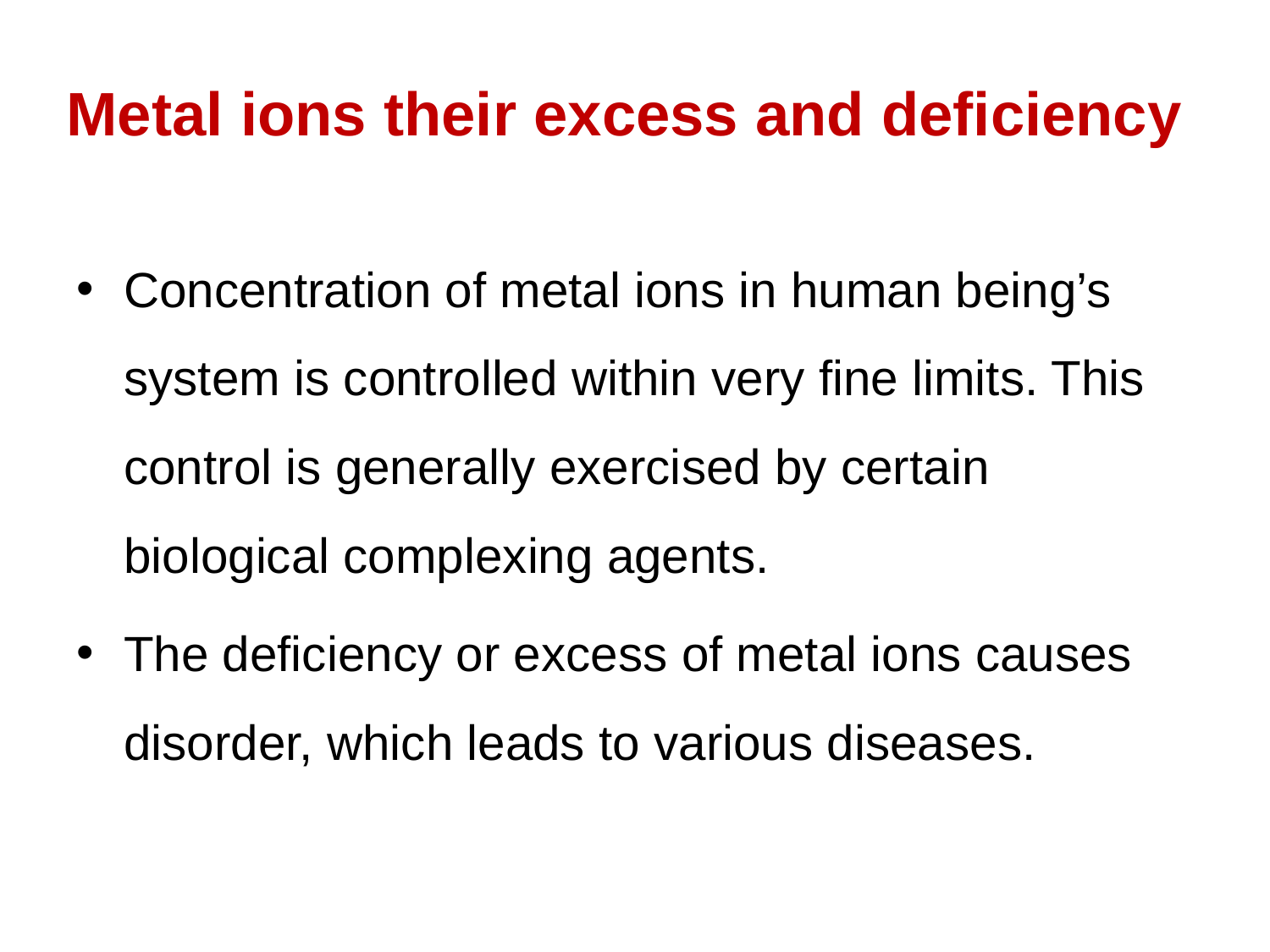

# Metal ions their excess and deficiency
Concentration of metal ions in human being’s system is controlled within very fine limits. This control is generally exercised by certain biological complexing agents.
The deficiency or excess of metal ions causes disorder, which leads to various diseases.